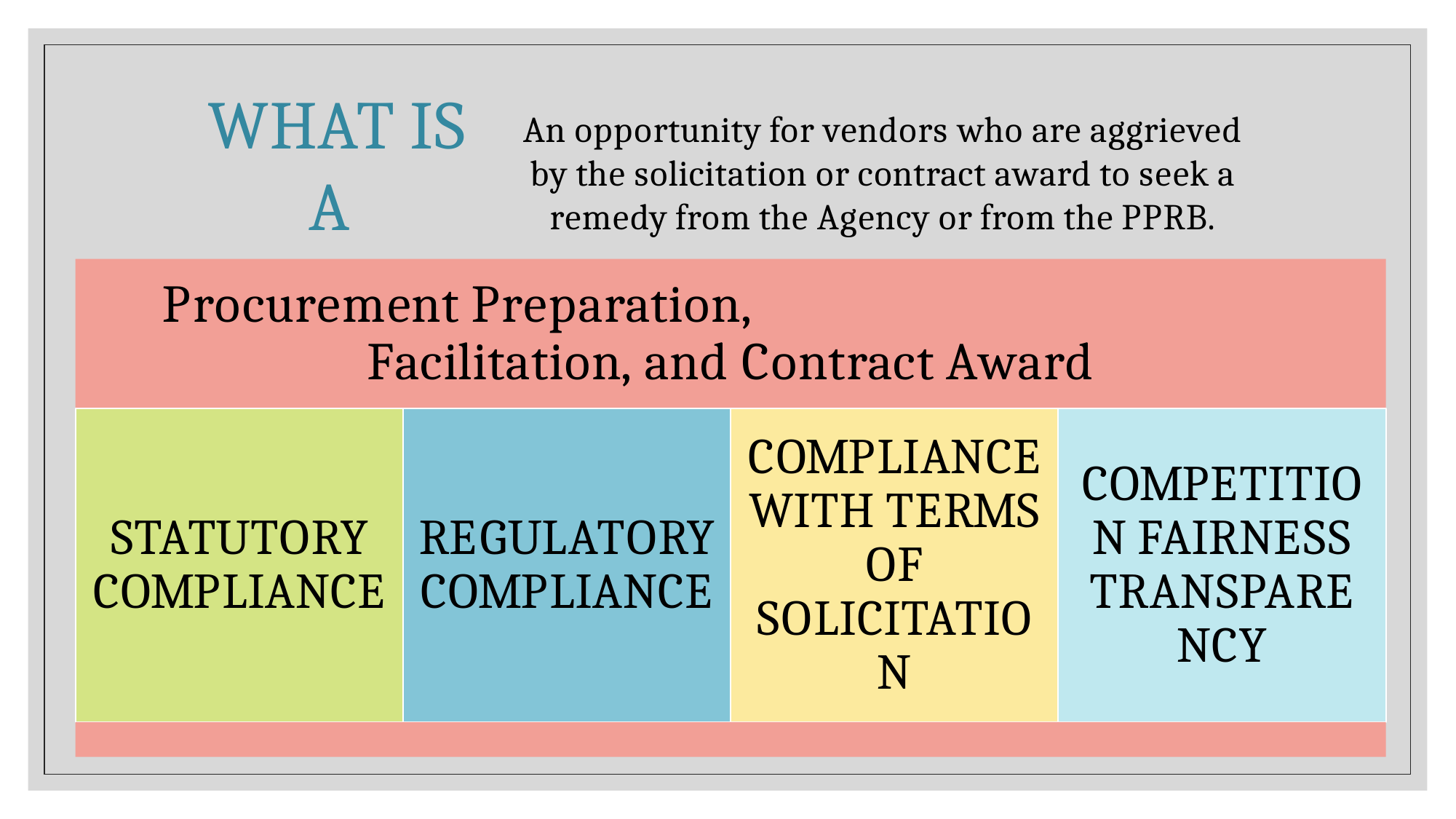

What is a  Protest:
An opportunity for vendors who are aggrieved by the solicitation or contract award to seek a remedy from the Agency or from the PPRB.

Procurement Preparation,                                                Facilitation, and Contract Award
Statutory Compliance
Regulatory Compliance
Compliance with Terms of Solicitation
Competition Fairness Transparency